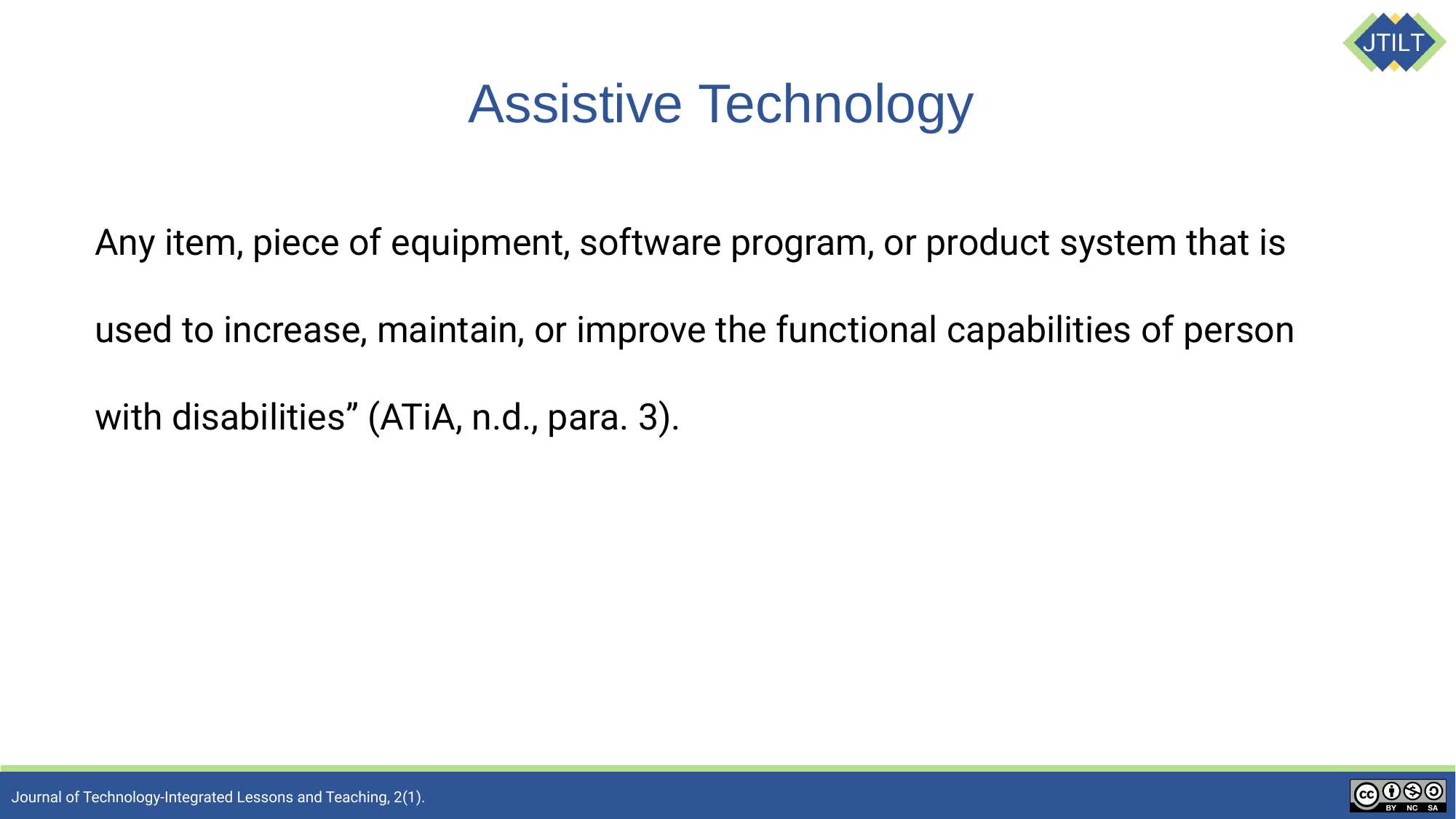

# Assistive Technology
Any item, piece of equipment, software program, or product system that is used to increase, maintain, or improve the functional capabilities of person with disabilities” (ATiA, n.d., para. 3).